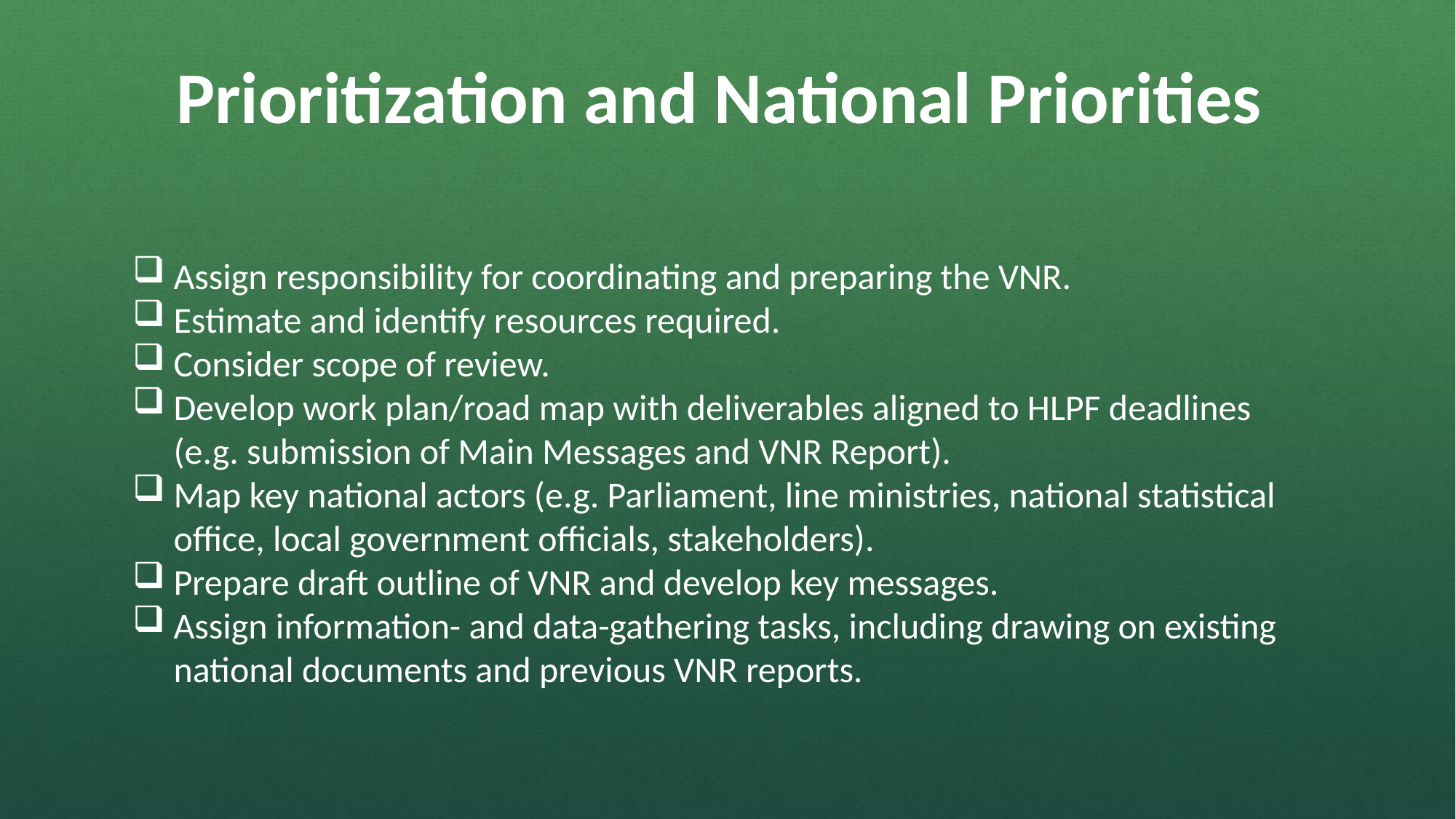

# Prioritization and National Priorities
Assign responsibility for coordinating and preparing the VNR.
Estimate and identify resources required.
Consider scope of review.
Develop work plan/road map with deliverables aligned to HLPF deadlines (e.g. submission of Main Messages and VNR Report).
Map key national actors (e.g. Parliament, line ministries, national statistical office, local government officials, stakeholders).
Prepare draft outline of VNR and develop key messages.
Assign information- and data-gathering tasks, including drawing on existing national documents and previous VNR reports.